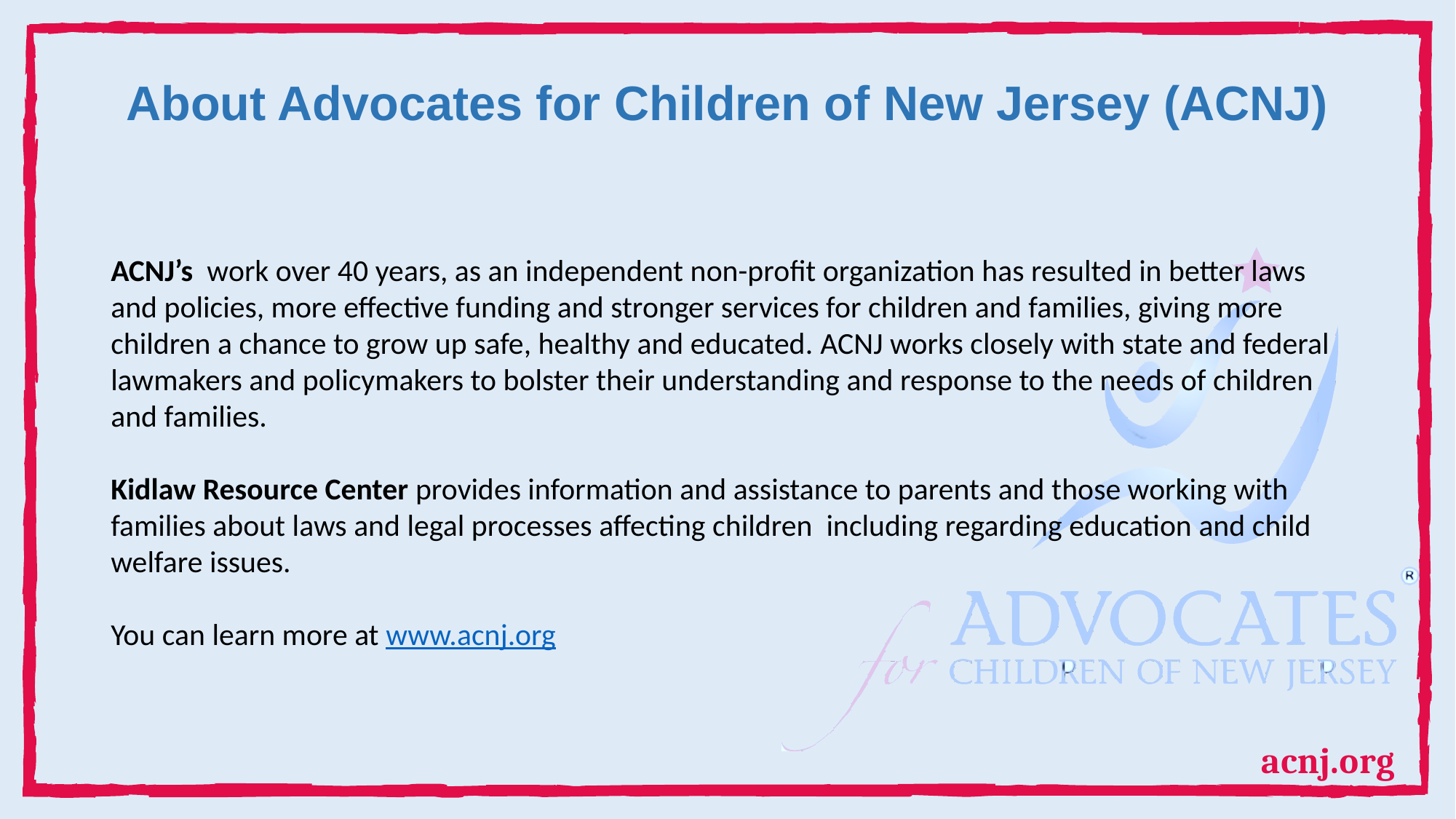

# About Advocates for Children of New Jersey (ACNJ)
ACNJ’s  work over 40 years, as an independent non-profit organization has resulted in better laws and policies, more effective funding and stronger services for children and families, giving more children a chance to grow up safe, healthy and educated. ACNJ works closely with state and federal lawmakers and policymakers to bolster their understanding and response to the needs of children and families.

Kidlaw Resource Center provides information and assistance to parents and those working with families about laws and legal processes affecting children  including regarding education and child welfare issues.

You can learn more at www.acnj.org